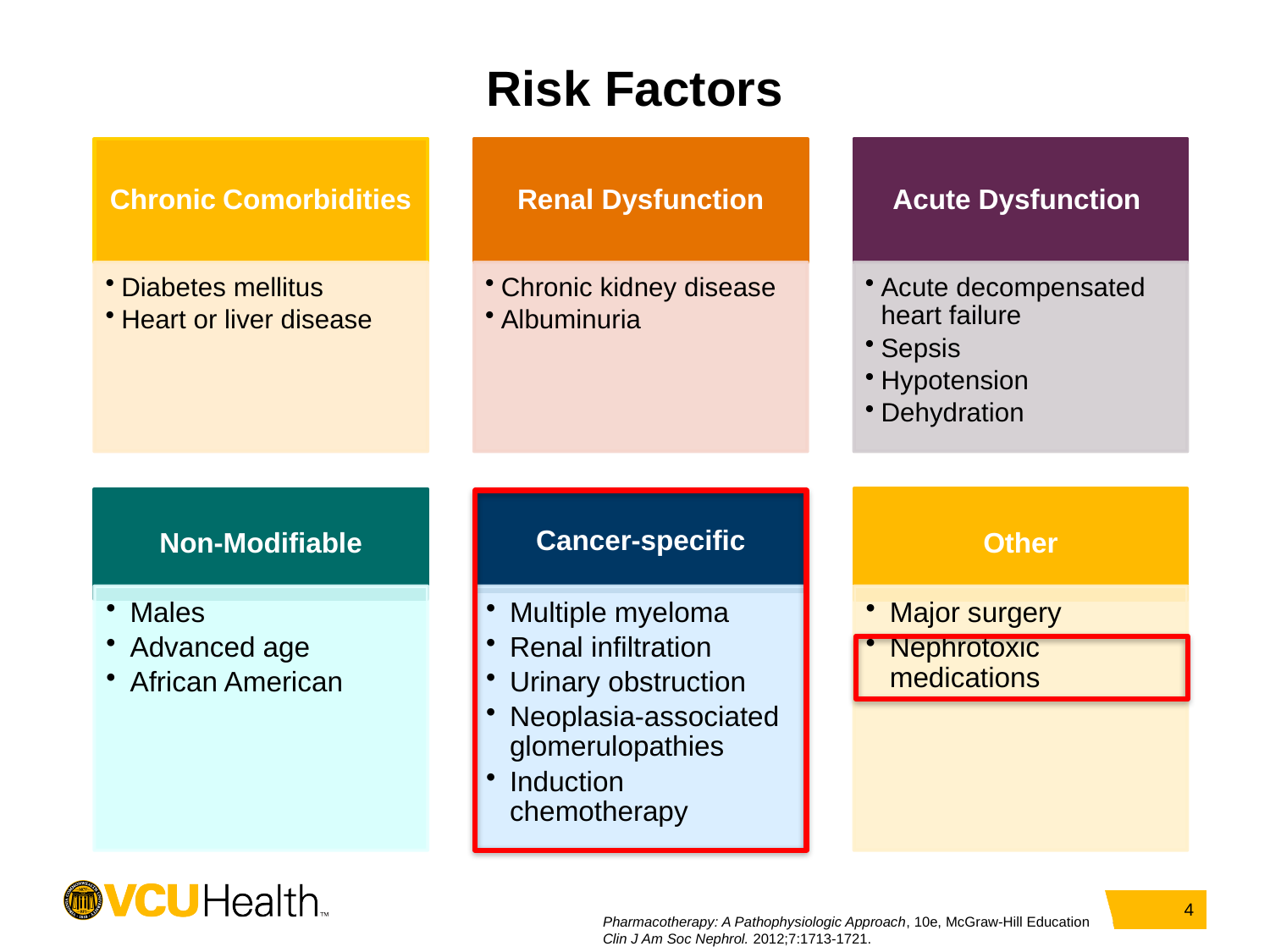

# Risk Factors
Chronic Comorbidities
Diabetes mellitus
Heart or liver disease
Renal Dysfunction
Chronic kidney disease
Albuminuria
Acute Dysfunction
Acute decompensated heart failure
Sepsis
Hypotension
Dehydration
Non-Modifiable
Males
Advanced age
African American
Cancer-specific
Multiple myeloma
Renal infiltration
Urinary obstruction
Neoplasia-associated glomerulopathies
Induction chemotherapy
Other
Major surgery
Nephrotoxic medications

4
Pharmacotherapy: A Pathophysiologic Approach, 10e, McGraw-Hill Education
Clin J Am Soc Nephrol. 2012;7:1713-1721.